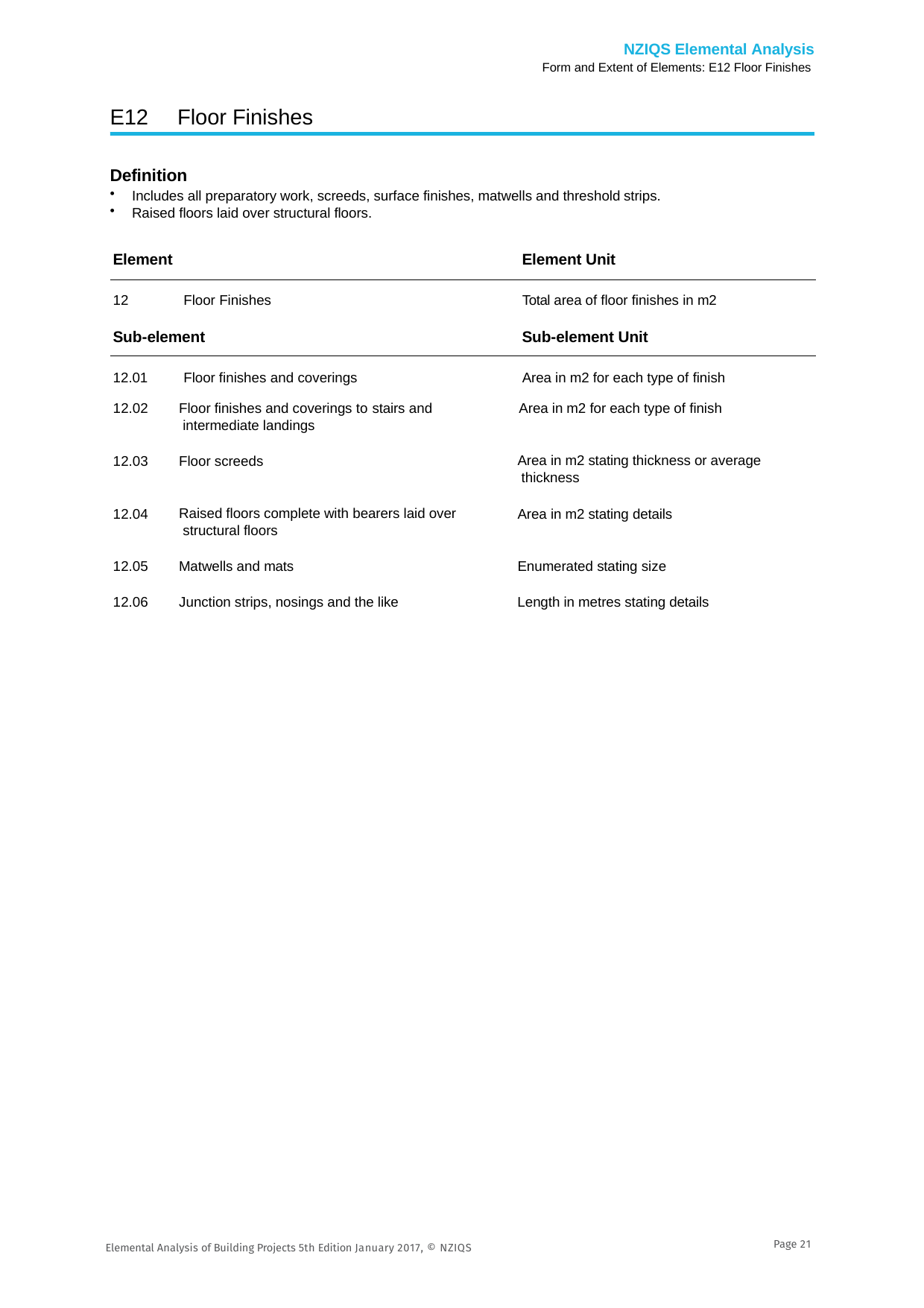

NZIQS Elemental Analysis
Form and Extent of Elements: E12 Floor Finishes

E12	Floor Finishes

Definition
Includes all preparatory work, screeds, surface finishes, matwells and threshold strips.
Raised floors laid over structural floors.

Element	Element Unit

12	Floor Finishes	Total area of floor finishes in m2

Sub-element	Sub-element Unit

12.01	Floor finishes and coverings	Area in m2 for each type of finish

12.02
Floor finishes and coverings to stairs and	Area in m2 for each type of finish  intermediate landings
12.03
Floor screeds
Area in m2 stating thickness or average  thickness
12.04
Raised floors complete with bearers laid over  structural floors
Area in m2 stating details
12.05
Matwells and mats
Enumerated stating size
12.06
Junction strips, nosings and the like
Length in metres stating details
Page 21
Elemental Analysis of Building Projects 5th Edition January 2017, © NZIQS